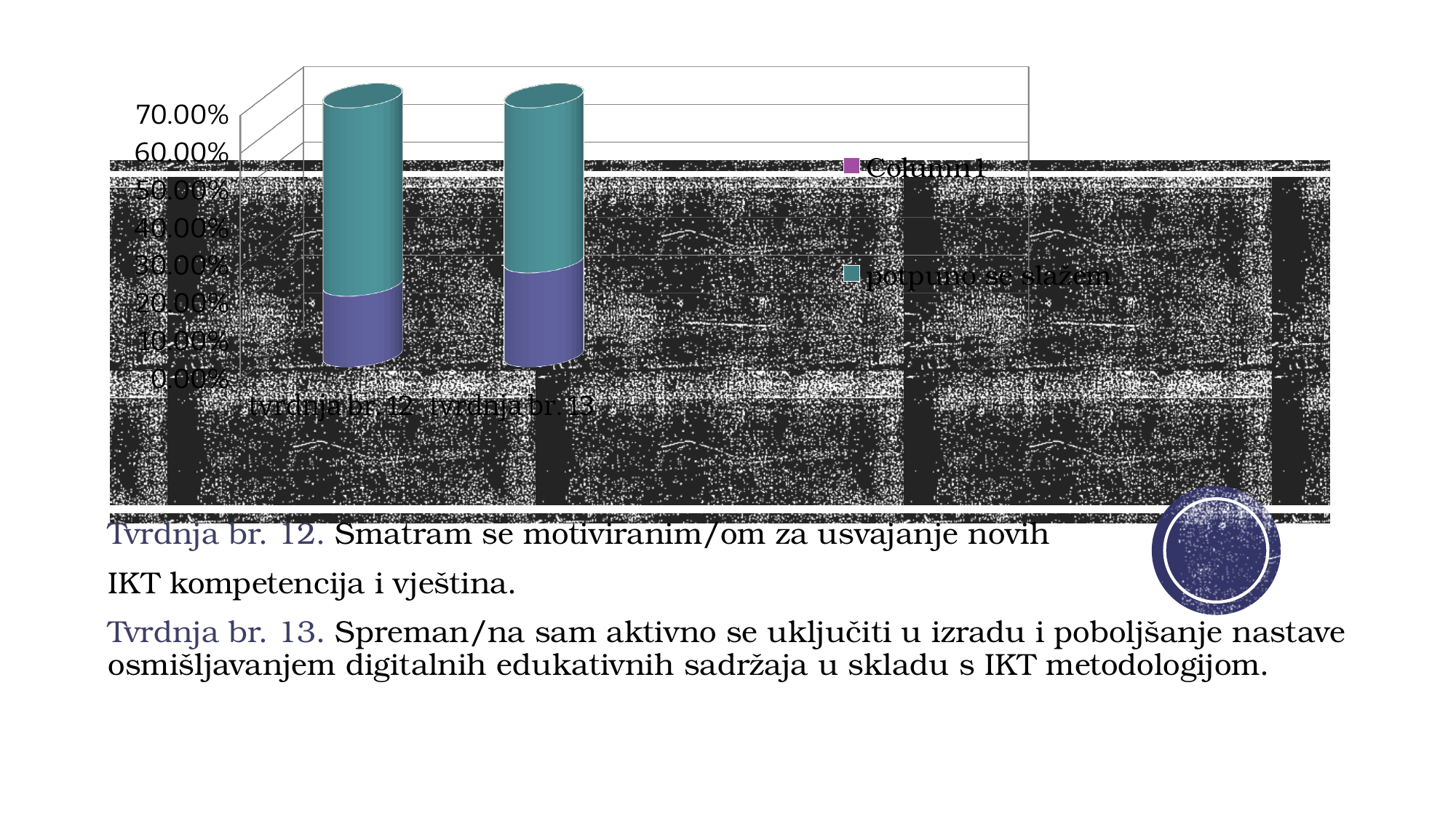

[unsupported chart]

Tvrdnja br. 12. Smatram se motiviranim/om za usvajanje novih
IKT kompetencija i vještina.
Tvrdnja br. 13. Spreman/na sam aktivno se uključiti u izradu i poboljšanje nastave osmišljavanjem digitalnih edukativnih sadržaja u skladu s IKT metodologijom.